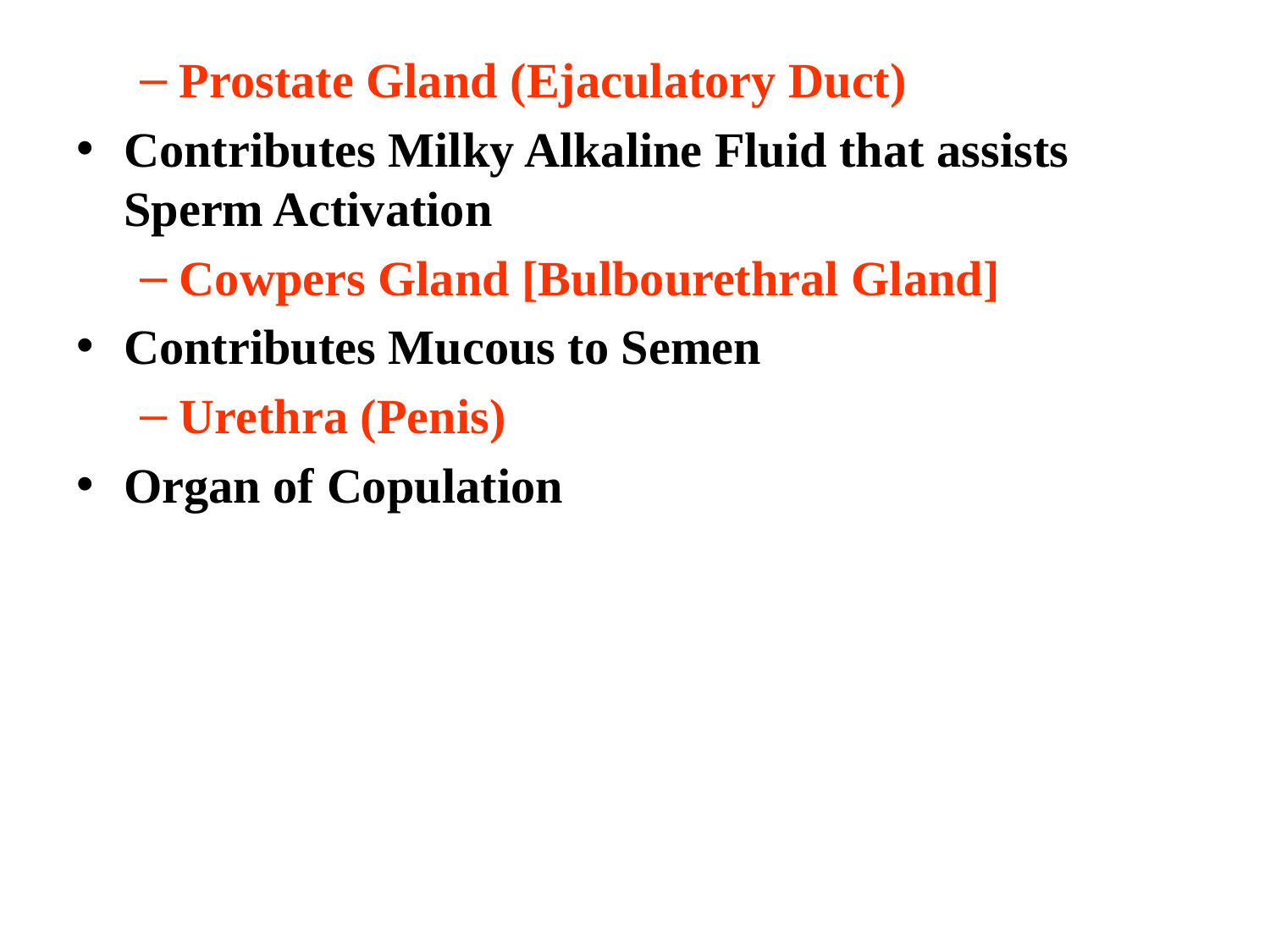

Prostate Gland (Ejaculatory Duct)
Contributes Milky Alkaline Fluid that assists Sperm Activation
Cowpers Gland [Bulbourethral Gland]
Contributes Mucous to Semen
Urethra (Penis)
Organ of Copulation